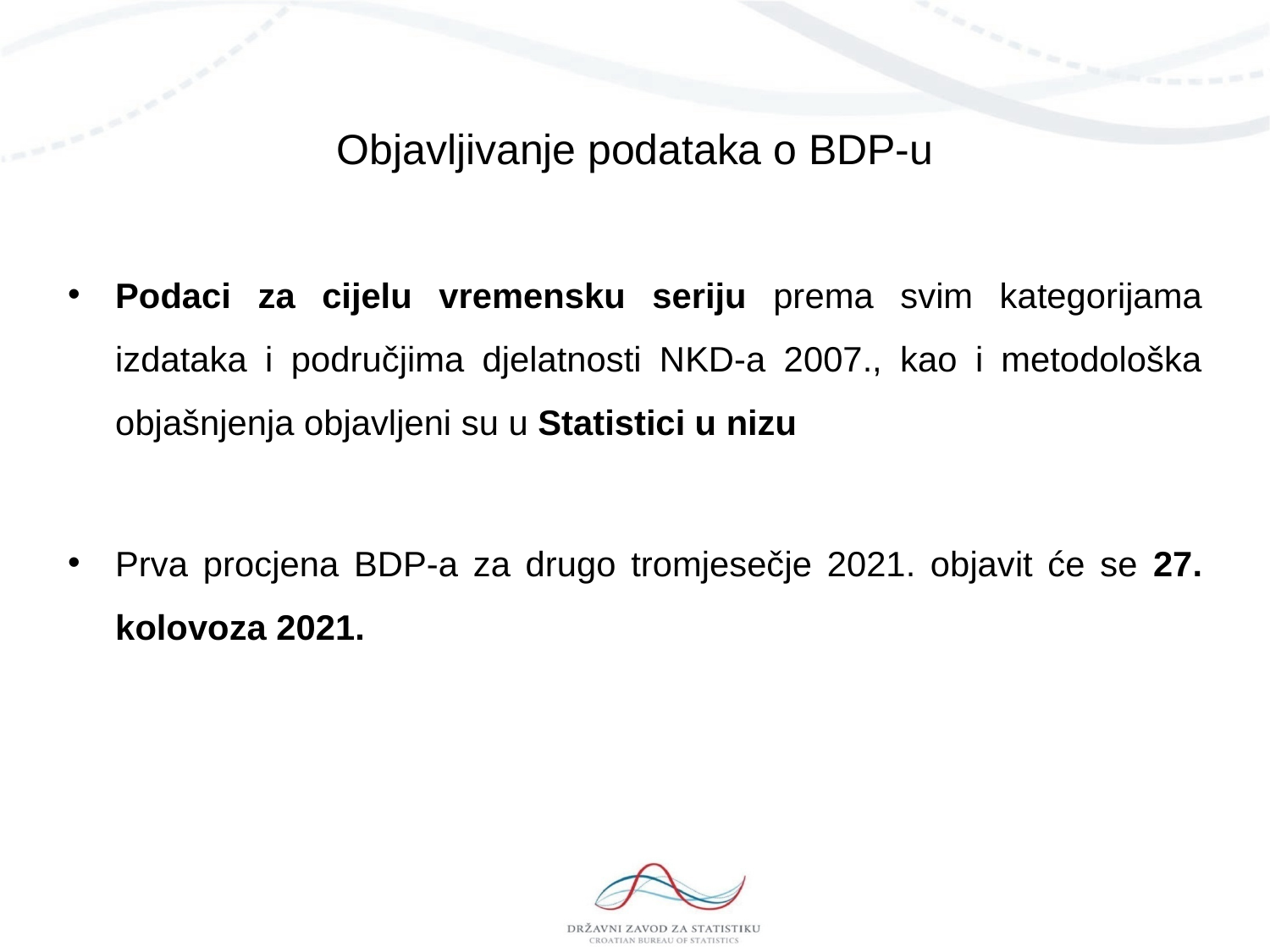

# Objavljivanje podataka o BDP-u

Podaci za cijelu vremensku seriju prema svim kategorijama izdataka i područjima djelatnosti NKD-a 2007., kao i metodološka objašnjenja objavljeni su u Statistici u nizu

Prva procjena BDP-a za drugo tromjesečje 2021. objavit će se 27. kolovoza 2021.